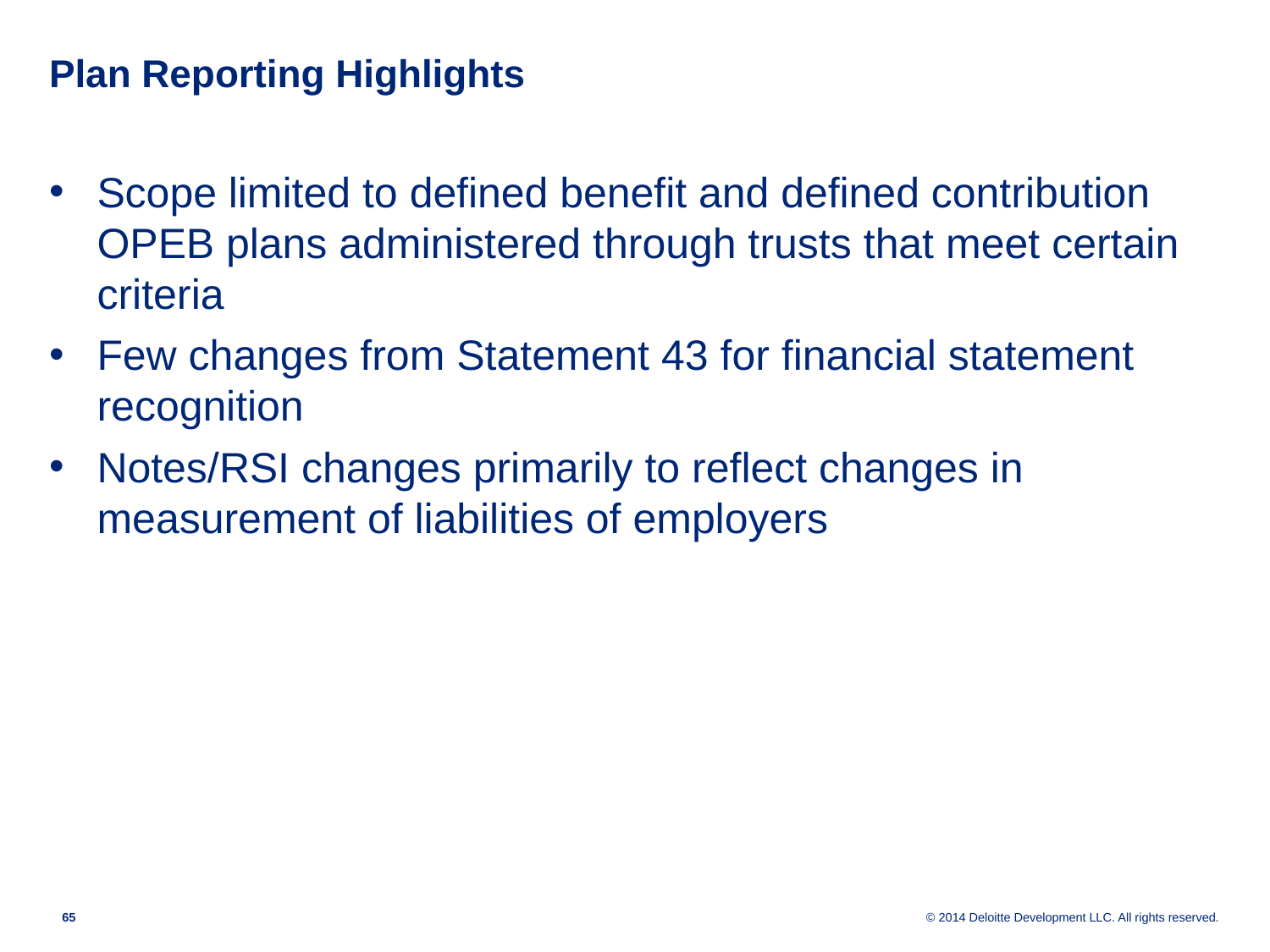

# Plan Reporting Highlights
Scope limited to defined benefit and defined contribution OPEB plans administered through trusts that meet certain criteria
Few changes from Statement 43 for financial statement recognition
Notes/RSI changes primarily to reflect changes in measurement of liabilities of employers
65